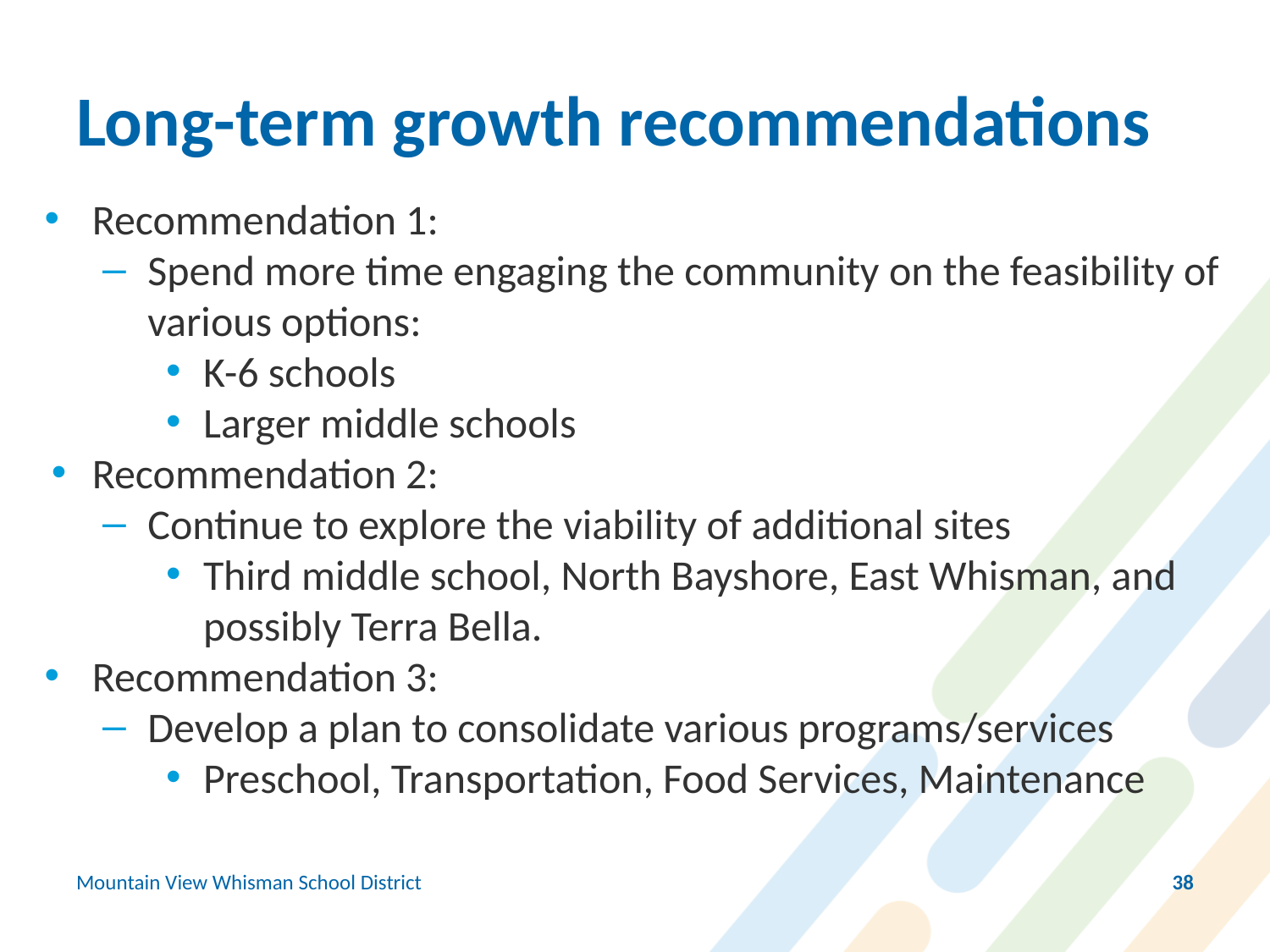

# Long-term growth recommendations
Recommendation 1:
Spend more time engaging the community on the feasibility of various options:
K-6 schools
Larger middle schools
Recommendation 2:
Continue to explore the viability of additional sites
Third middle school, North Bayshore, East Whisman, and possibly Terra Bella.
Recommendation 3:
Develop a plan to consolidate various programs/services
Preschool, Transportation, Food Services, Maintenance